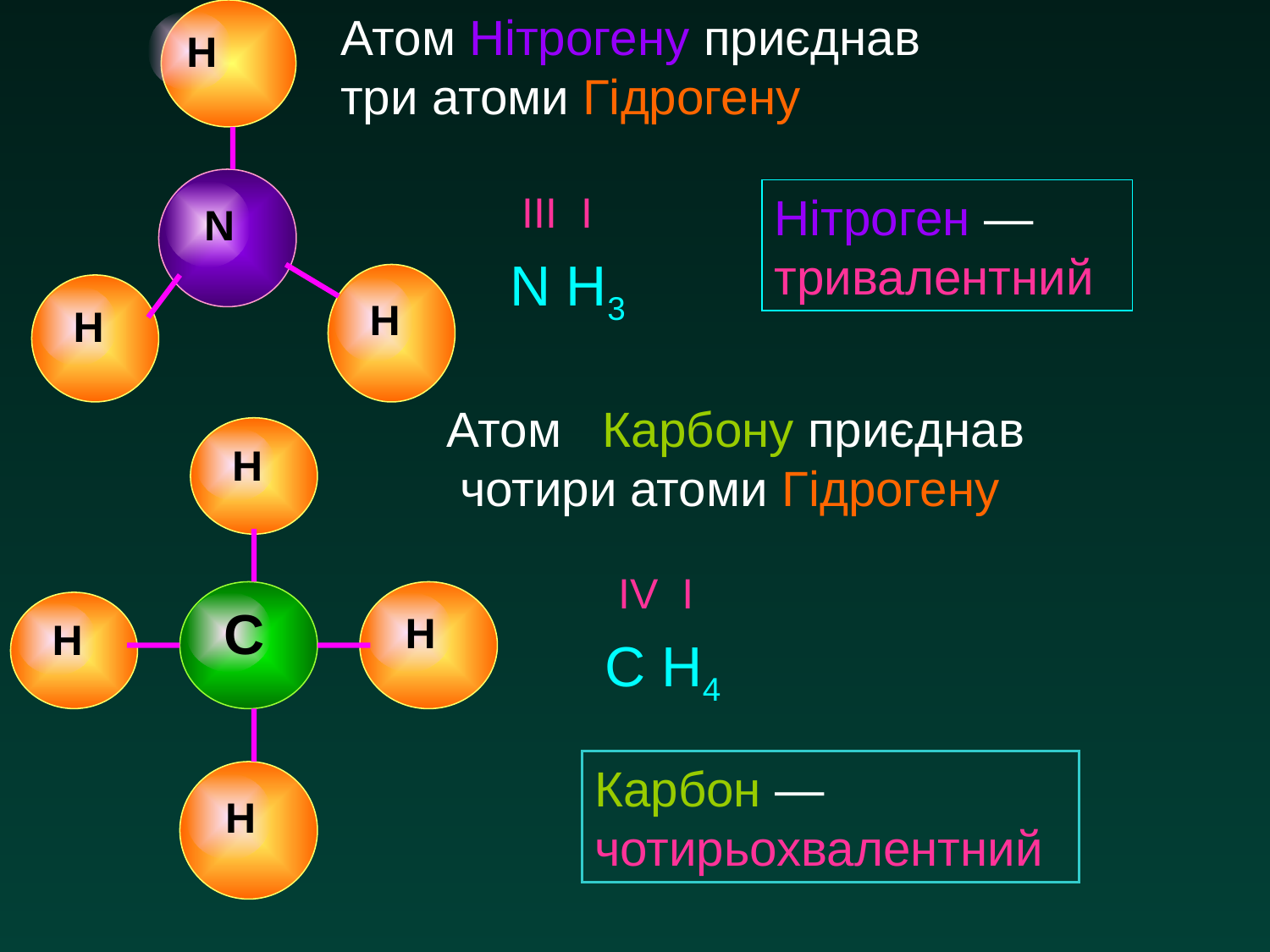

Н
Атом Нітрогену приєднав
три атоми Гідрогену

  N
 ІІІ  І
Нітроген ― тривалентний
N H3

  Н

  Н

Атом   Карбону приєднав
 чотири атоми Гідрогену

  Н

  IV  І

  C

  Н

  Н
C H4

Карбон ―  чотирьохвалентний

  Н